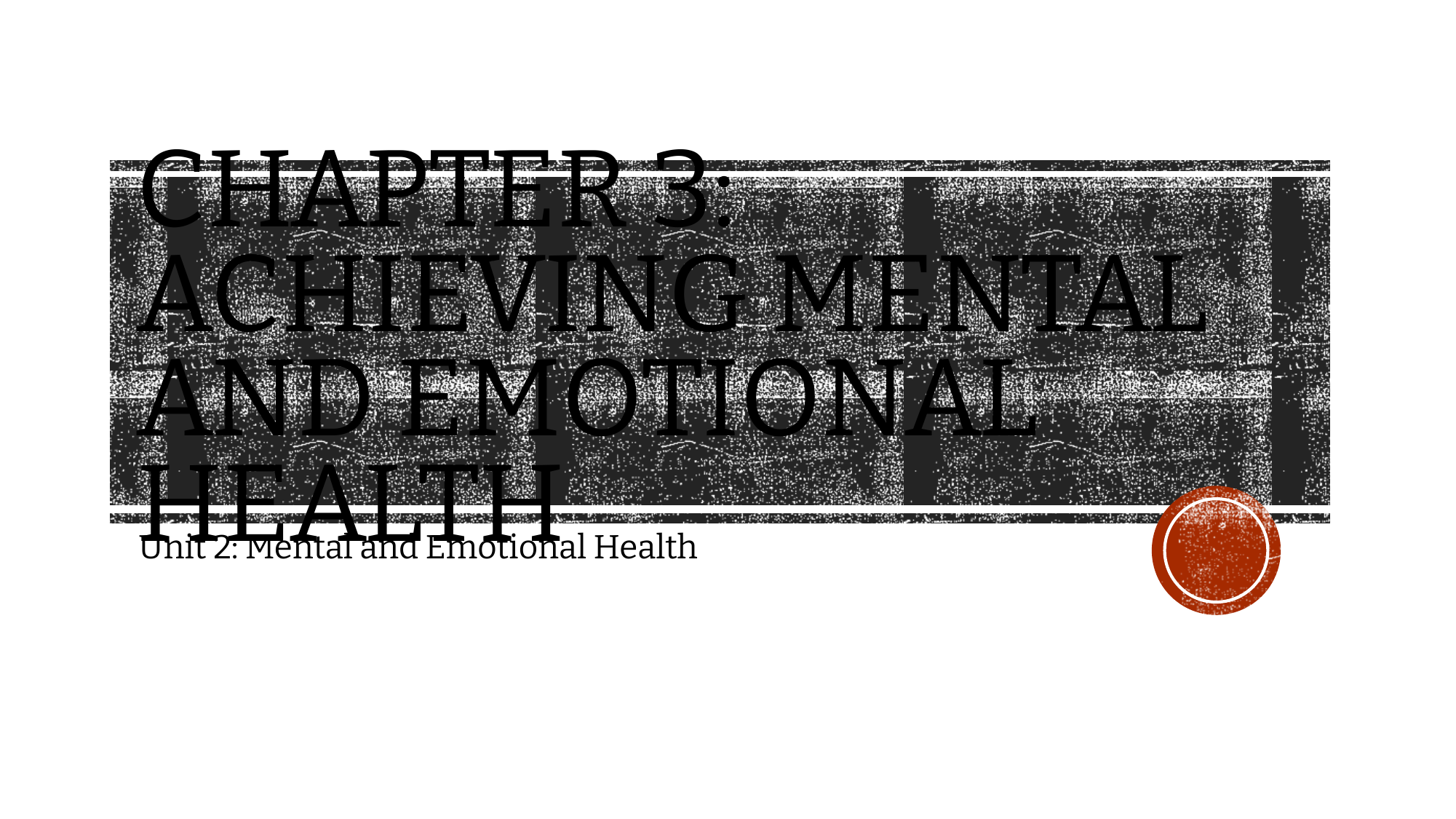

# Chapter 3: Achieving Mental and Emotional Health
Unit 2: Mental and Emotional Health